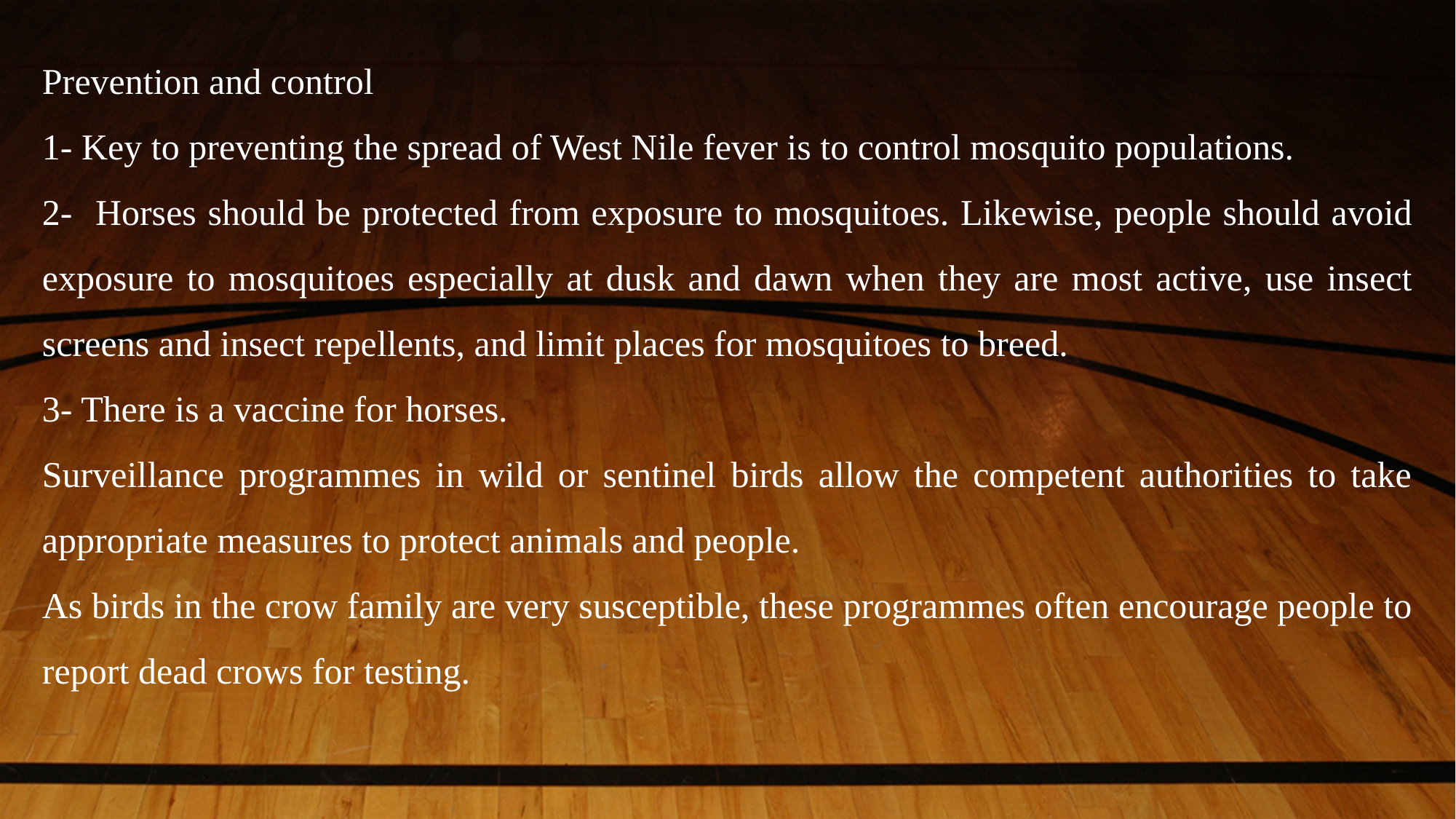

Prevention and control
1- Key to preventing the spread of West Nile fever is to control mosquito populations.
2-  Horses should be protected from exposure to mosquitoes. Likewise, people should avoid exposure to mosquitoes especially at dusk and dawn when they are most active, use insect screens and insect repellents, and limit places for mosquitoes to breed.
3- There is a vaccine for horses.
Surveillance programmes in wild or sentinel birds allow the competent authorities to take appropriate measures to protect animals and people.
As birds in the crow family are very susceptible, these programmes often encourage people to report dead crows for testing.